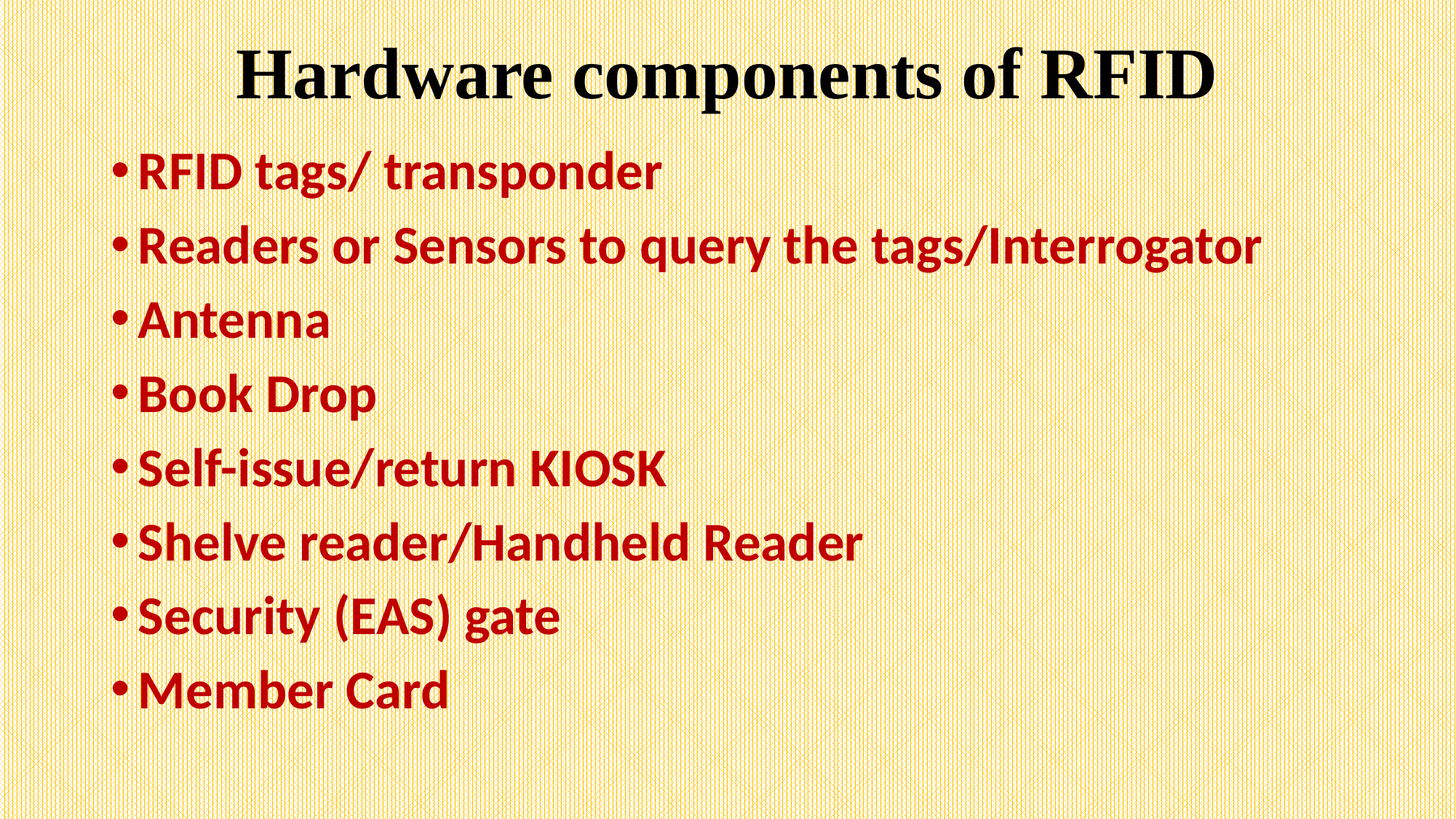

# Hardware components of RFID
RFID tags/ transponder
Readers or Sensors to query the tags/Interrogator
Antenna
Book Drop
Self-issue/return KIOSK
Shelve reader/Handheld Reader
Security (EAS) gate
Member Card